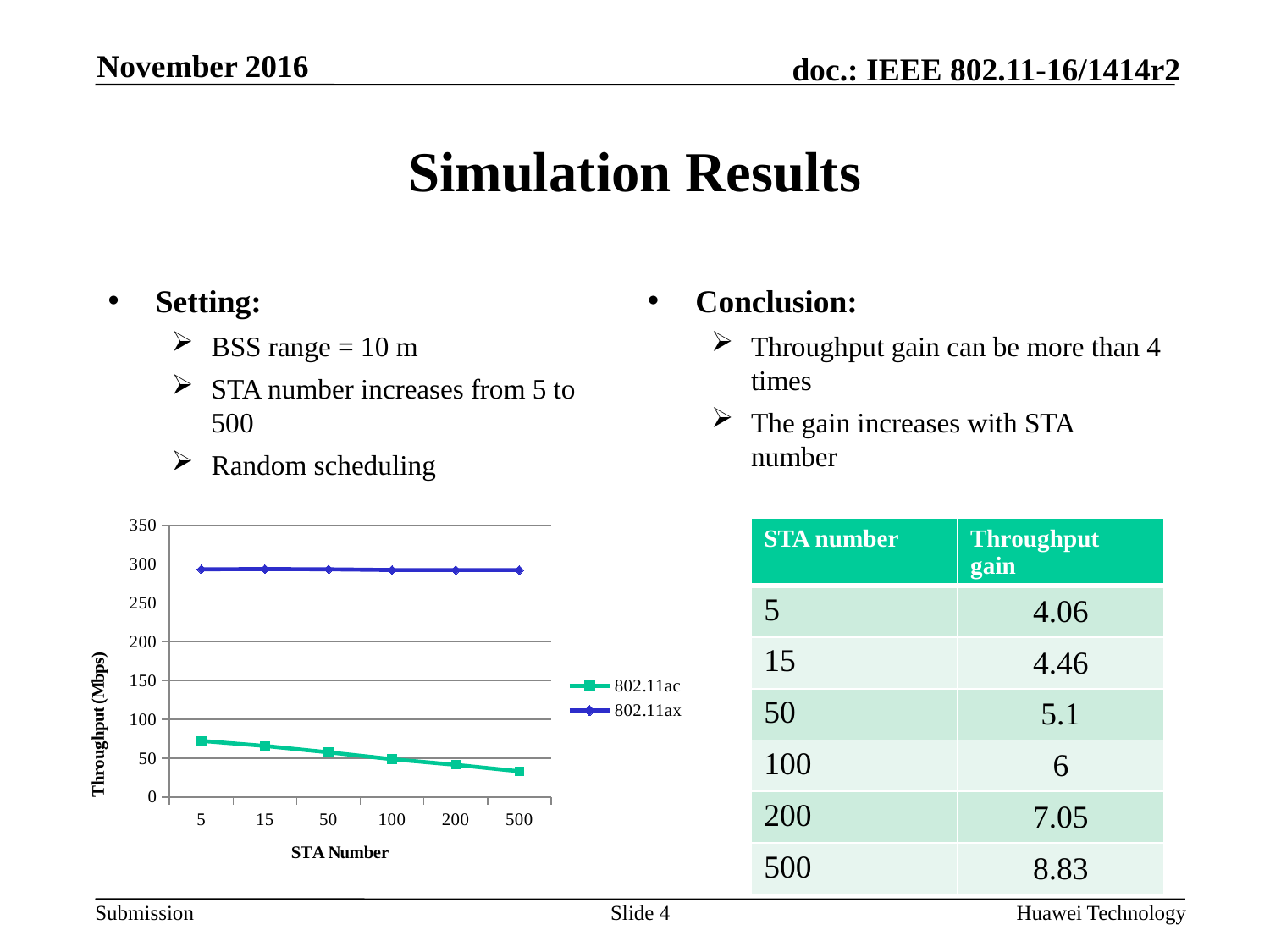

November 2016
# Simulation Results
Setting:
BSS range = 10 m
STA number increases from 5 to 500
Random scheduling
Conclusion:
Throughput gain can be more than 4 times
The gain increases with STA number

### Chart

| Category |  |  |
|---|---|---|
| 5 | 72.3 | 293.3 |
| 15 | 65.8 | 293.6 |
| 50 | 57.55 | 293.3 |
| 100 | 48.77 | 292.3999999999998 |
| 200 | 41.5 | 292.3999999999998 |
| 500 | 33.1 | 292.3999999999998 |
| STA number | Throughput gain |
| --- | --- |
| 5 | 4.06 |
| 15 | 4.46 |
| 50 | 5.1 |
| 100 | 6 |
| 200 | 7.05 |
| 500 | 8.83 |
Slide 4
Huawei Technology